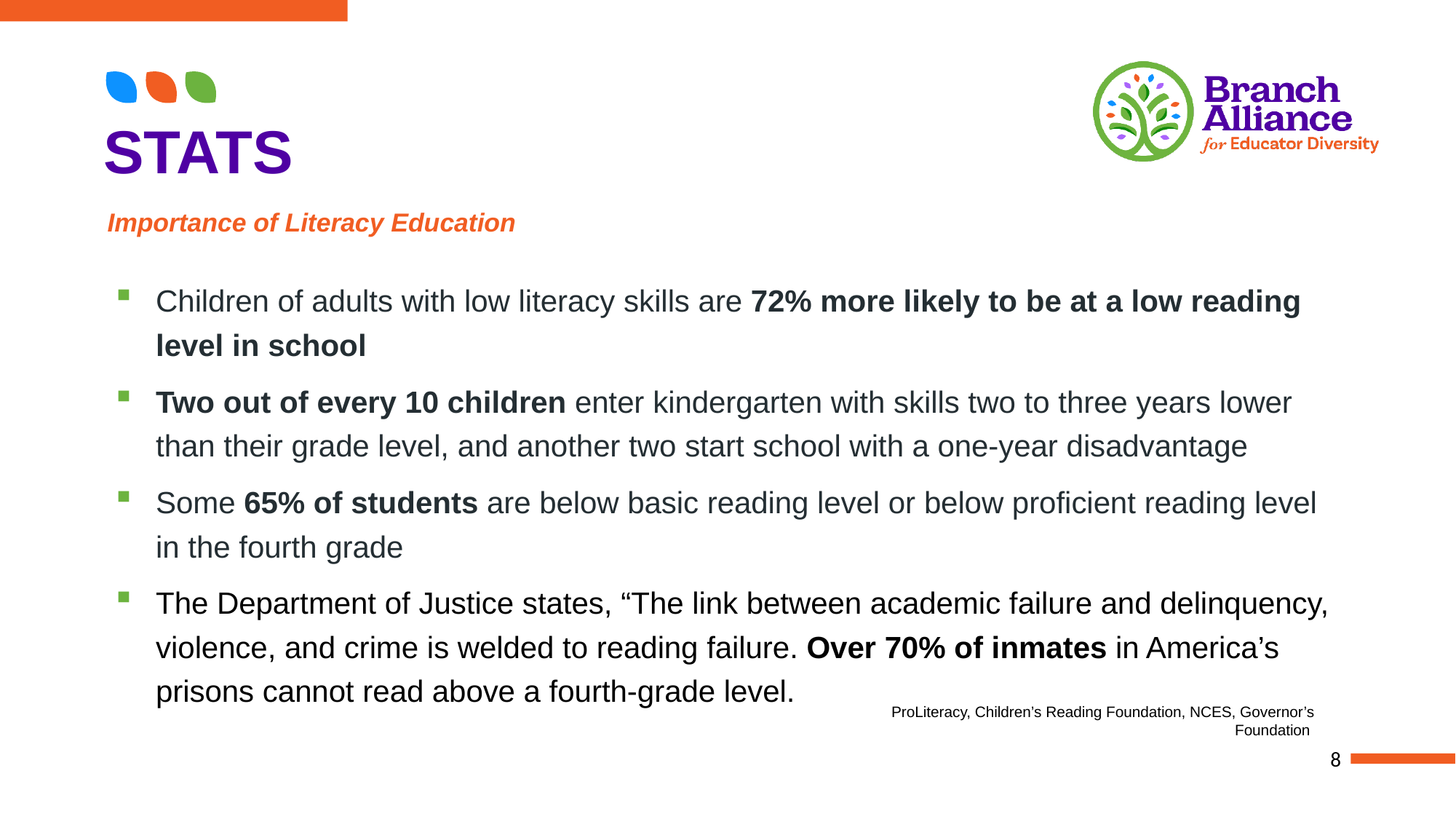

# STATS
Importance of Literacy Education
Children of adults with low literacy skills are 72% more likely to be at a low reading level in school
Two out of every 10 children enter kindergarten with skills two to three years lower than their grade level, and another two start school with a one-year disadvantage
Some 65% of students are below basic reading level or below proficient reading level in the fourth grade
The Department of Justice states, “The link between academic failure and delinquency, violence, and crime is welded to reading failure. Over 70% of inmates in America’s prisons cannot read above a fourth-grade level.

ProLiteracy, Children’s Reading Foundation, NCES, Governor’s Foundation